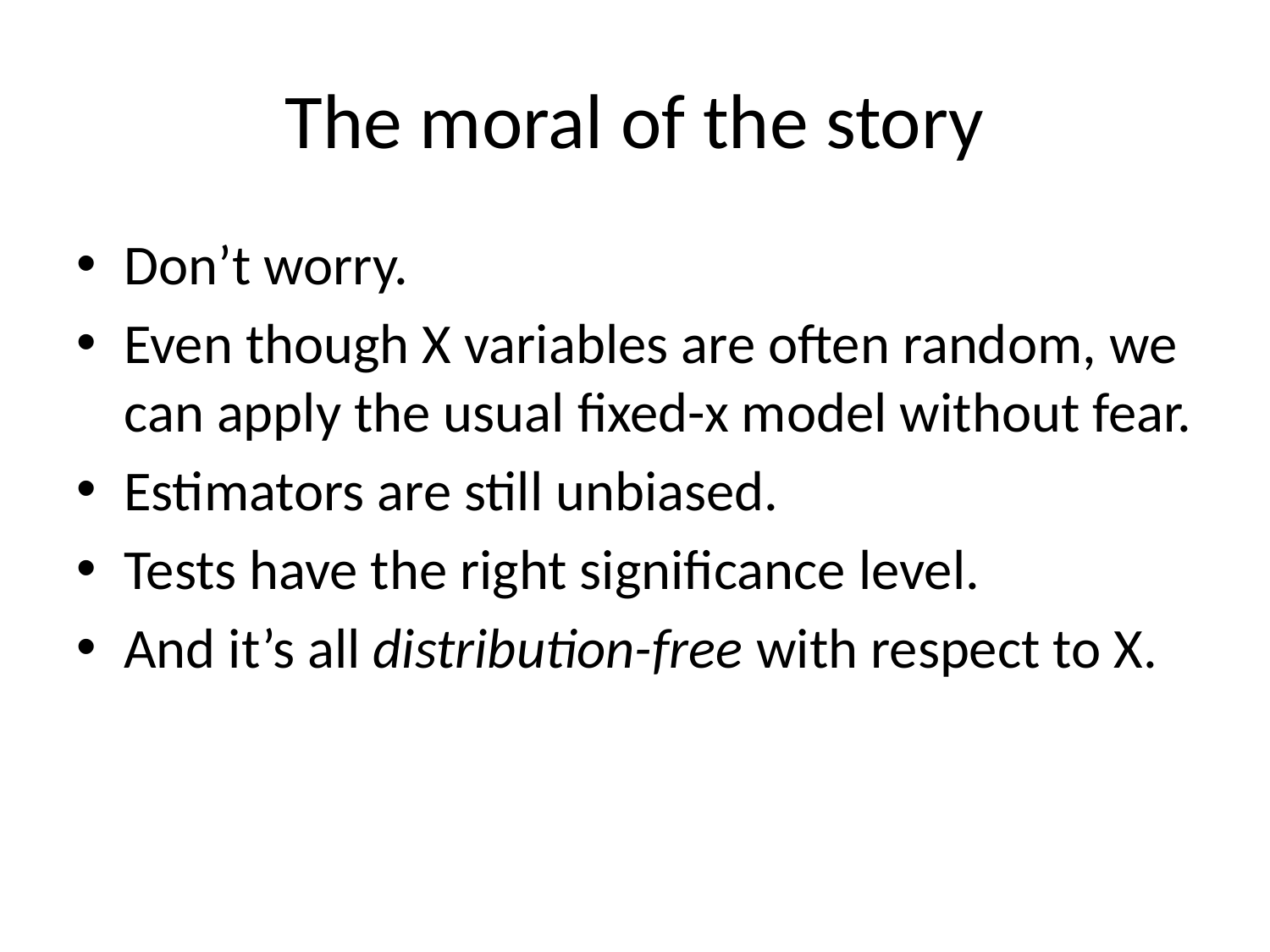

# The moral of the story
Don’t worry.
Even though X variables are often random, we can apply the usual fixed-x model without fear.
Estimators are still unbiased.
Tests have the right significance level.
And it’s all distribution-free with respect to X.